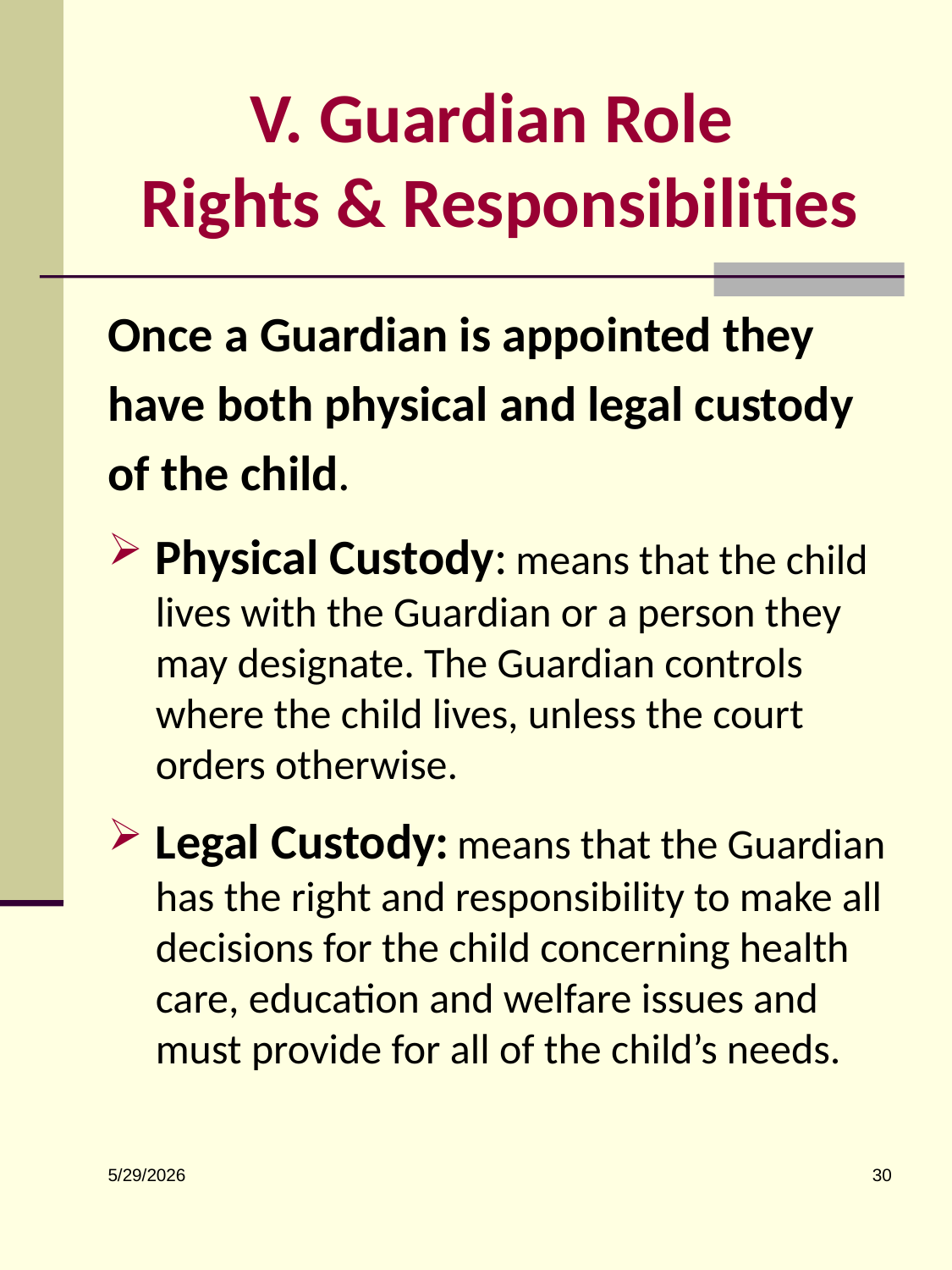

# V. Guardian Role Rights & Responsibilities
Once a Guardian is appointed they
have both physical and legal custody
of the child.

Physical Custody: means that the child lives with the Guardian or a person they may designate. The Guardian controls where the child lives, unless the court orders otherwise.
Legal Custody: means that the Guardian has the right and responsibility to make all decisions for the child concerning health care, education and welfare issues and must provide for all of the child’s needs.

30
5/29/2026